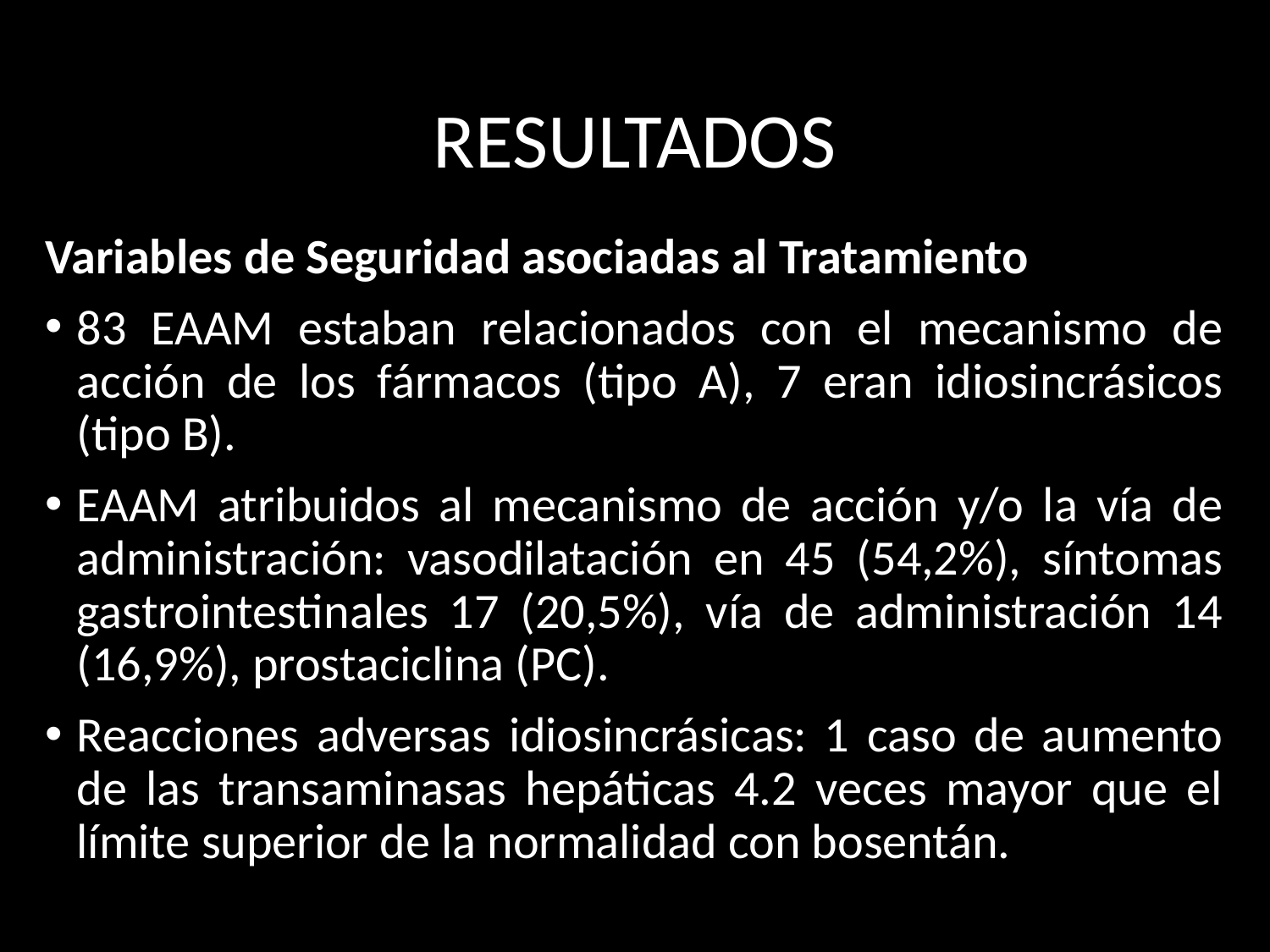

# RESULTADOS
Variables de Seguridad asociadas al Tratamiento
83 EAAM estaban relacionados con el mecanismo de acción de los fármacos (tipo A), 7 eran idiosincrásicos (tipo B).
EAAM atribuidos al mecanismo de acción y/o la vía de administración: vasodilatación en 45 (54,2%), síntomas gastrointestinales 17 (20,5%), vía de administración 14 (16,9%), prostaciclina (PC).
Reacciones adversas idiosincrásicas: 1 caso de aumento de las transaminasas hepáticas 4.2 veces mayor que el límite superior de la normalidad con bosentán.